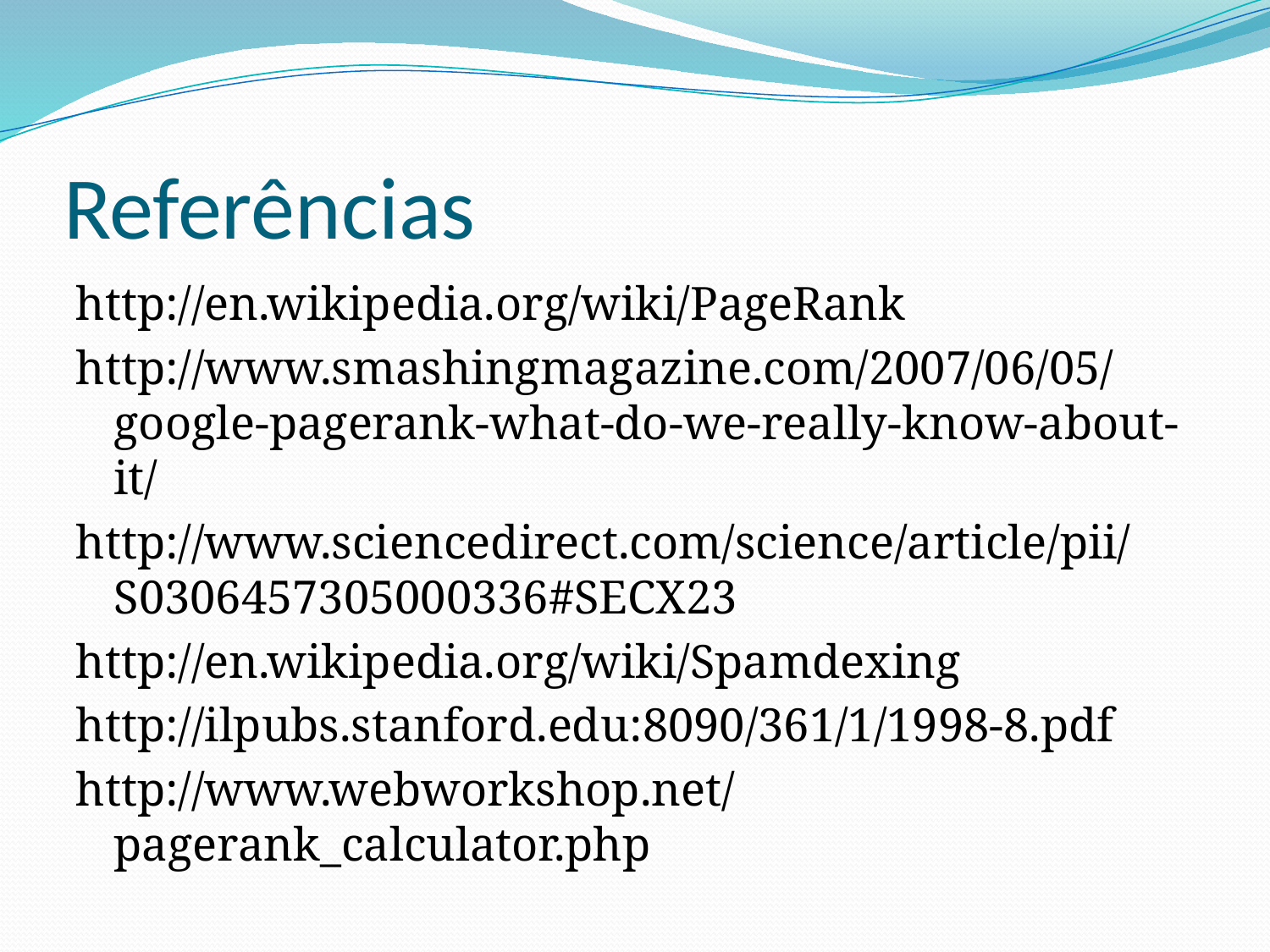

# Referências
http://en.wikipedia.org/wiki/PageRank
http://www.smashingmagazine.com/2007/06/05/google-pagerank-what-do-we-really-know-about-it/
http://www.sciencedirect.com/science/article/pii/S0306457305000336#SECX23
http://en.wikipedia.org/wiki/Spamdexing
http://ilpubs.stanford.edu:8090/361/1/1998-8.pdf
http://www.webworkshop.net/pagerank_calculator.php